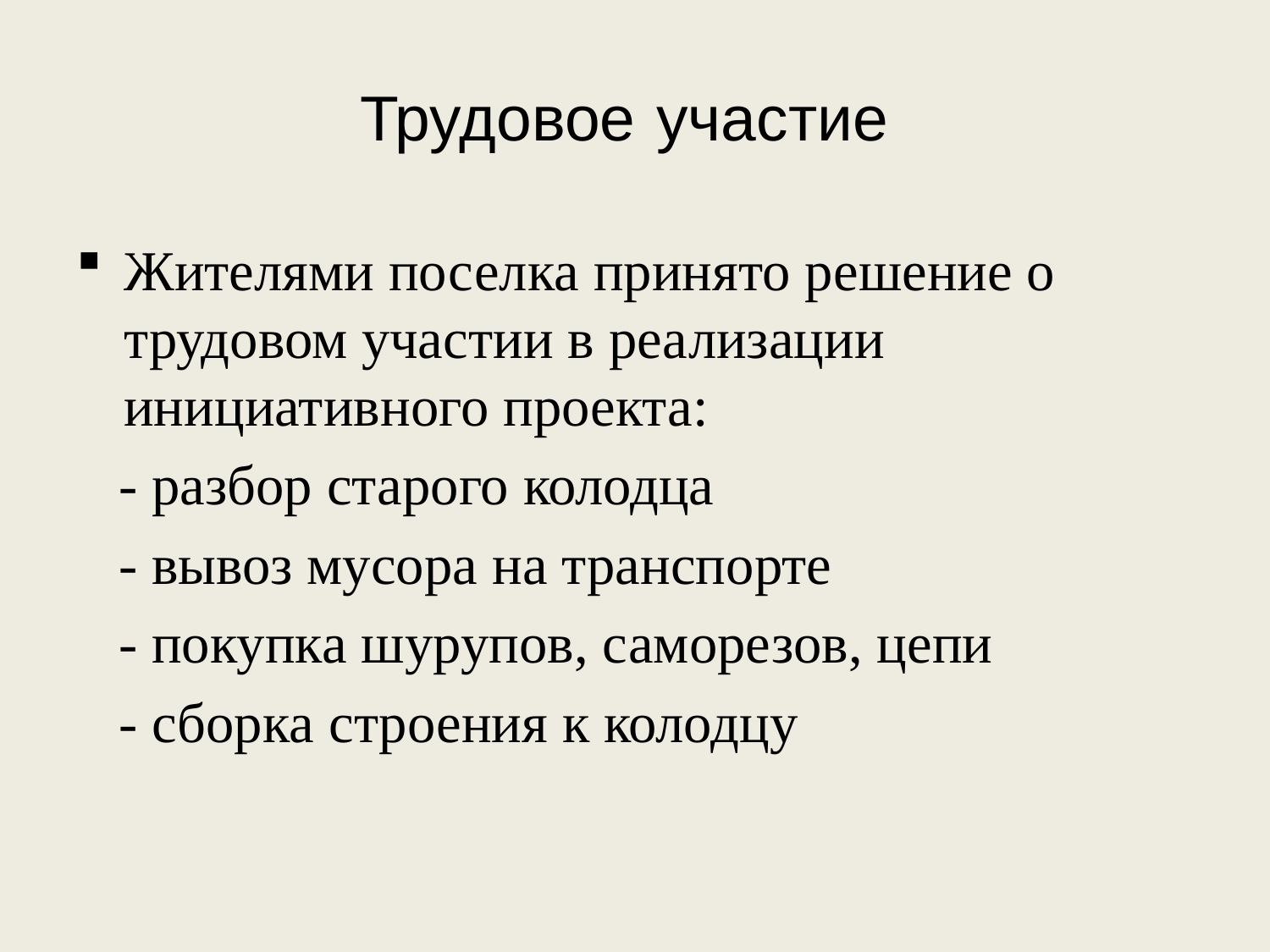

# Трудовое участие
Жителями поселка принято решение о трудовом участии в реализации инициативного проекта:
   - разбор старого колодца
   - вывоз мусора на транспорте
   - покупка шурупов, саморезов, цепи
   - сборка строения к колодцу